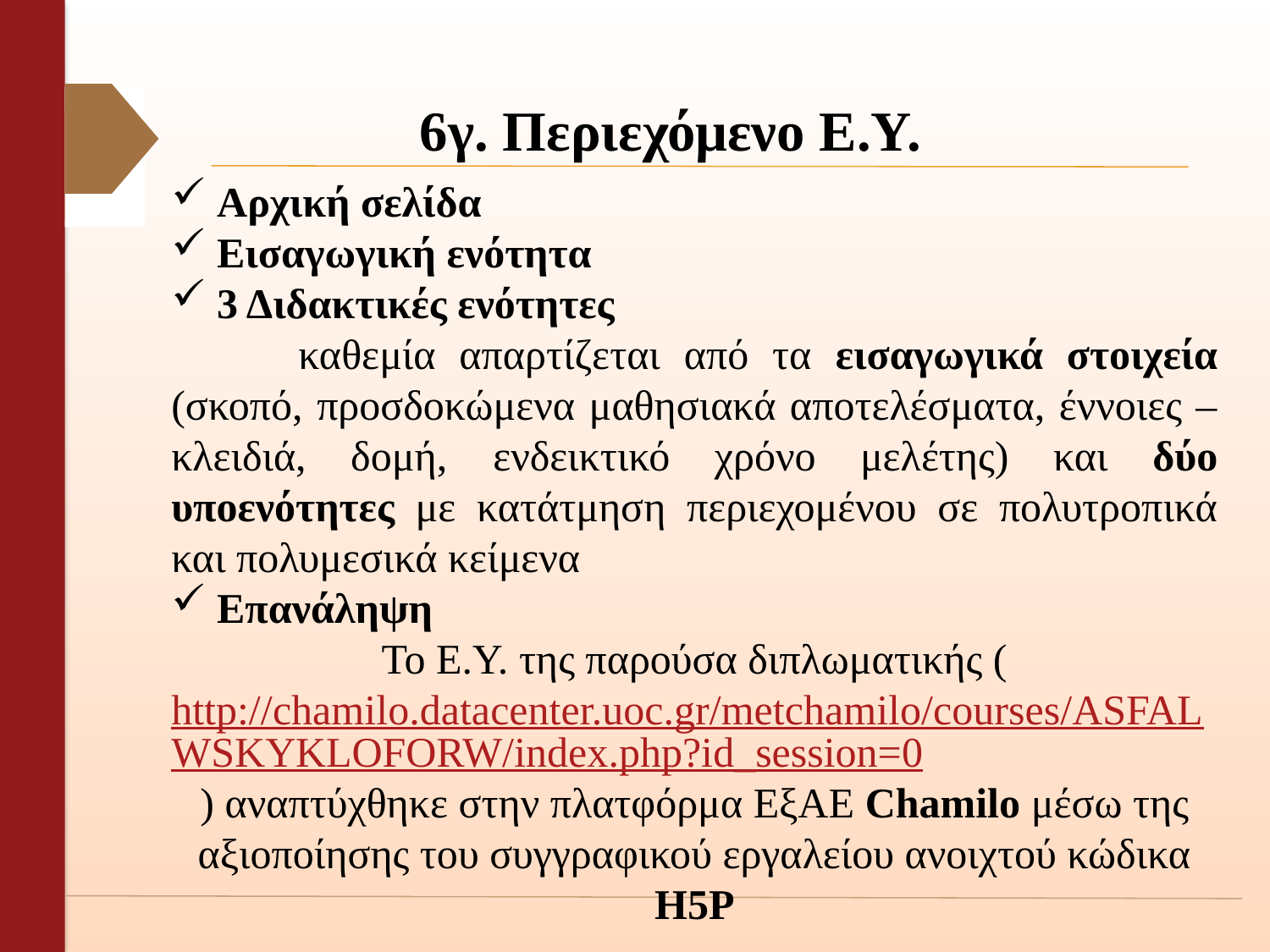

# 6γ. Περιεχόμενο Ε.Υ.
 Αρχική σελίδα
 Εισαγωγική ενότητα
 3 Διδακτικές ενότητες
	καθεμία απαρτίζεται από τα εισαγωγικά στοιχεία (σκοπό, προσδοκώμενα μαθησιακά αποτελέσματα, έννοιες – κλειδιά, δομή, 	ενδεικτικό χρόνο μελέτης) και δύο υποενότητες με κατάτμηση περιεχομένου σε πολυτροπικά και πολυμεσικά κείμενα
 Επανάληψη
Το Ε.Υ. της παρούσα διπλωματικής (http://chamilo.datacenter.uoc.gr/metchamilo/courses/ASFALWSKYKLOFORW/index.php?id_session=0) αναπτύχθηκε στην πλατφόρμα ΕξΑΕ Chamilo μέσω της αξιοποίησης του συγγραφικού εργαλείου ανοιχτού κώδικα H5P